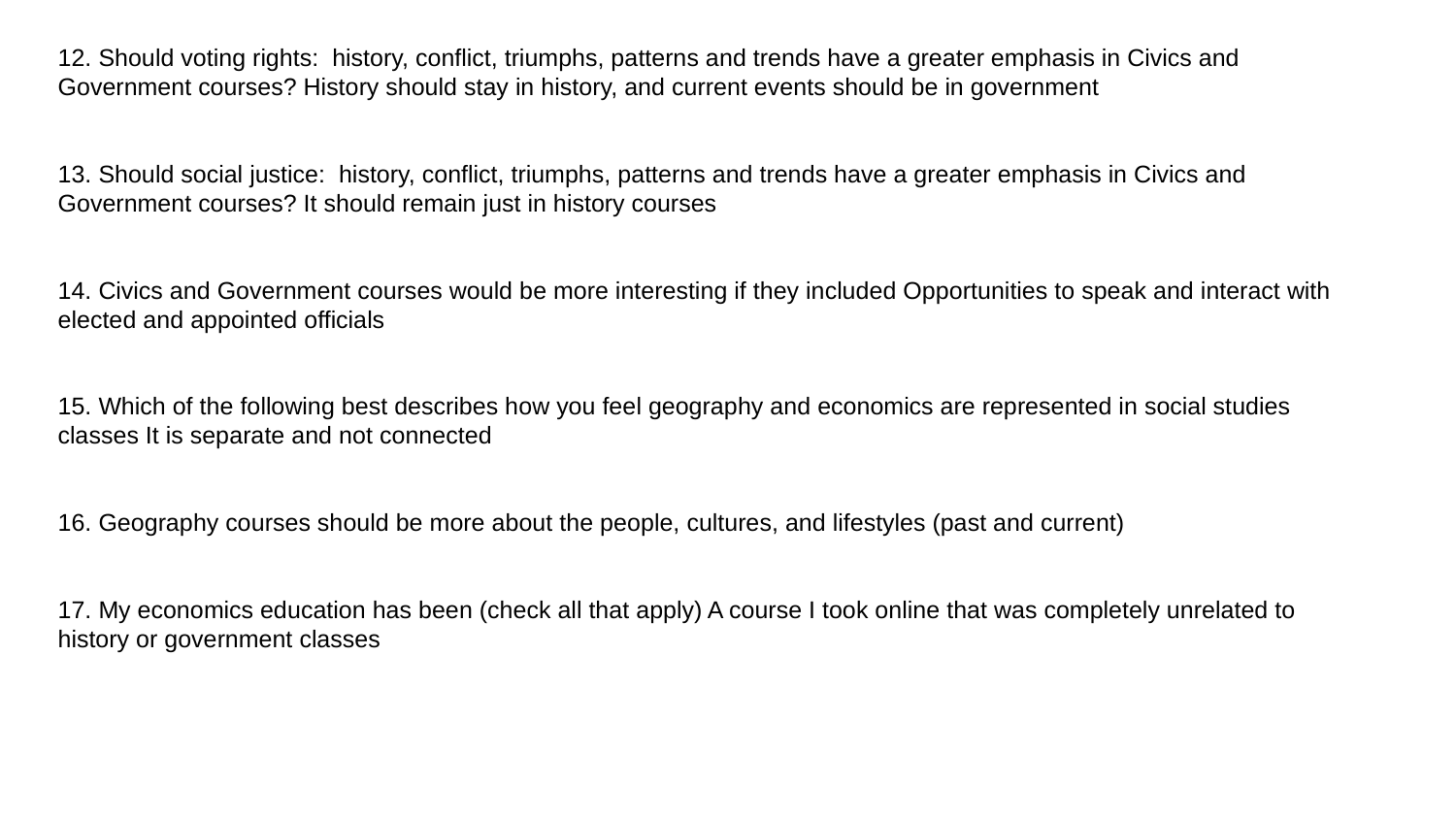

12. Should voting rights:  history, conflict, triumphs, patterns and trends have a greater emphasis in Civics and Government courses? History should stay in history, and current events should be in government

13. Should social justice:  history, conflict, triumphs, patterns and trends have a greater emphasis in Civics and Government courses? It should remain just in history courses

14. Civics and Government courses would be more interesting if they included Opportunities to speak and interact with elected and appointed officials

15. Which of the following best describes how you feel geography and economics are represented in social studies classes It is separate and not connected

16. Geography courses should be more about the people, cultures, and lifestyles (past and current)

17. My economics education has been (check all that apply) A course I took online that was completely unrelated to history or government classes